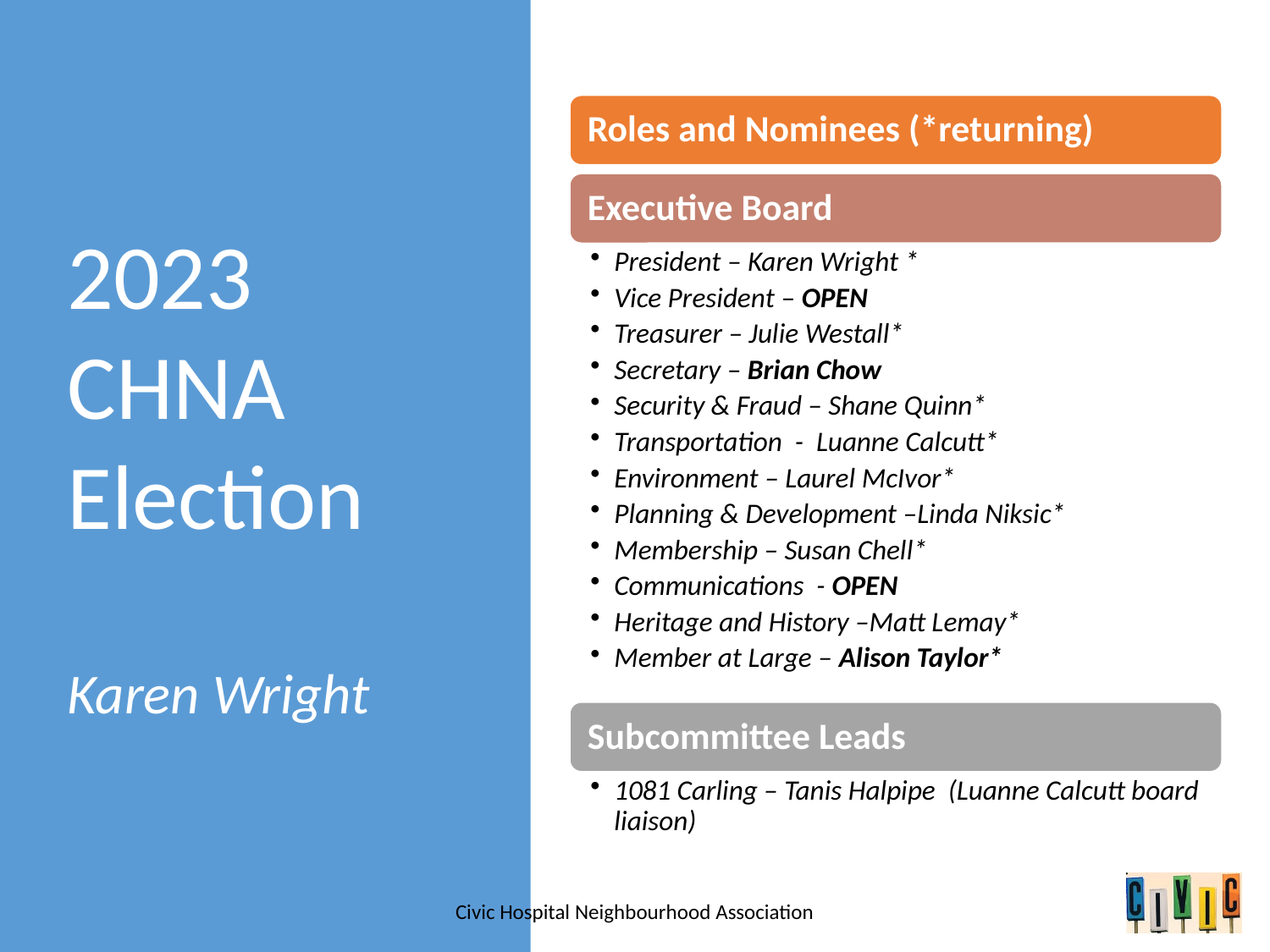

# 2023 CHNA Election Karen Wright
Roles and Nominees (*returning)
Executive Board
President – Karen Wright *
Vice President – OPEN
Treasurer – Julie Westall*
Secretary – Brian Chow
Security & Fraud – Shane Quinn*
Transportation  -  Luanne Calcutt*
Environment – Laurel McIvor*
Planning & Development –Linda Niksic*
Membership – Susan Chell*
Communications  - OPEN
Heritage and History –Matt Lemay*
Member at Large – Alison Taylor*
Subcommittee Leads
1081 Carling – Tanis Halpipe  (Luanne Calcutt board liaison)
Civic Hospital Neighbourhood Association